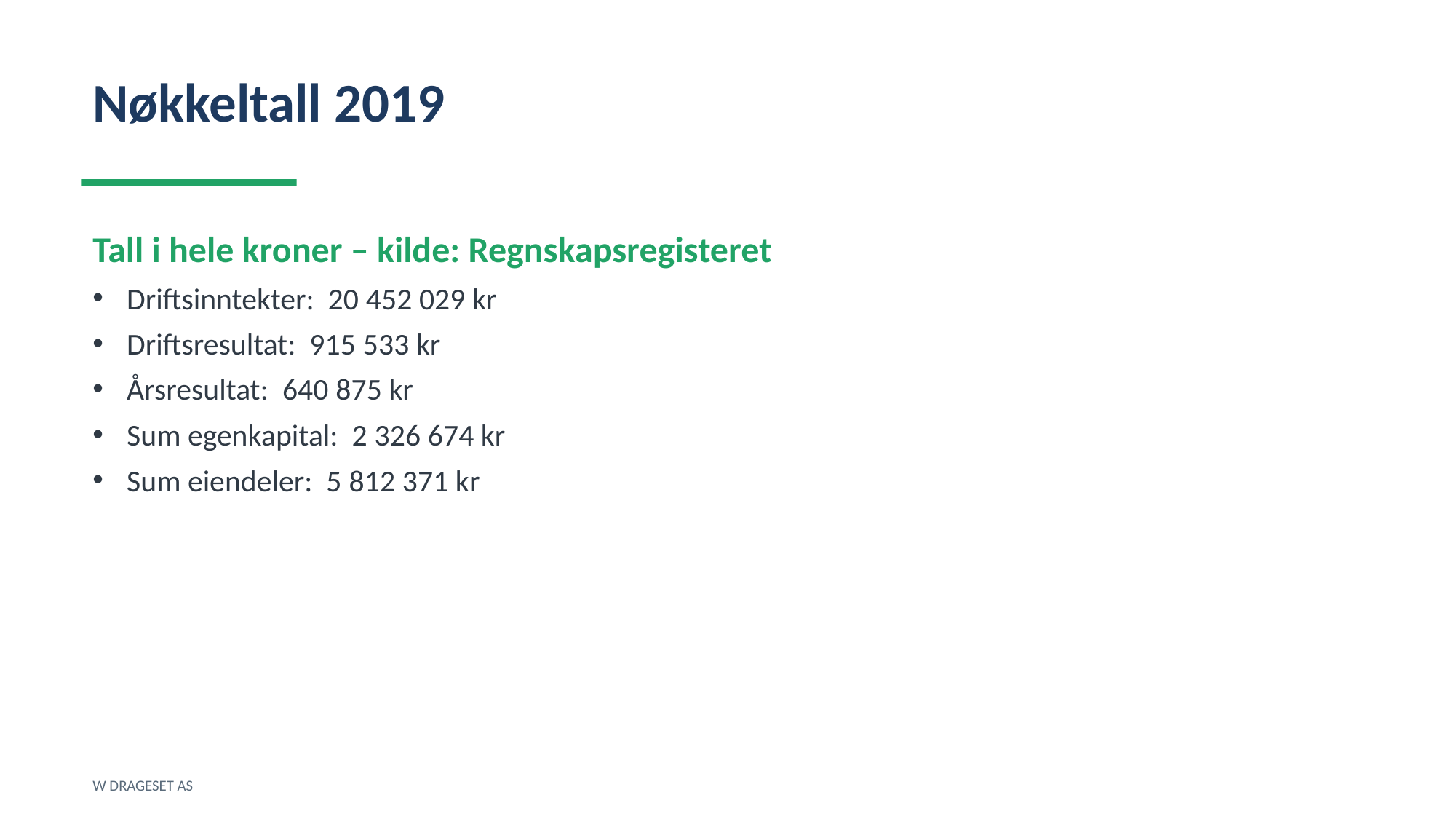

Nøkkeltall 2019

Tall i hele kroner – kilde: Regnskapsregisteret
Driftsinntekter:  20 452 029 kr
Driftsresultat:  915 533 kr
Årsresultat:  640 875 kr
Sum egenkapital:  2 326 674 kr
Sum eiendeler:  5 812 371 kr
W DRAGESET AS